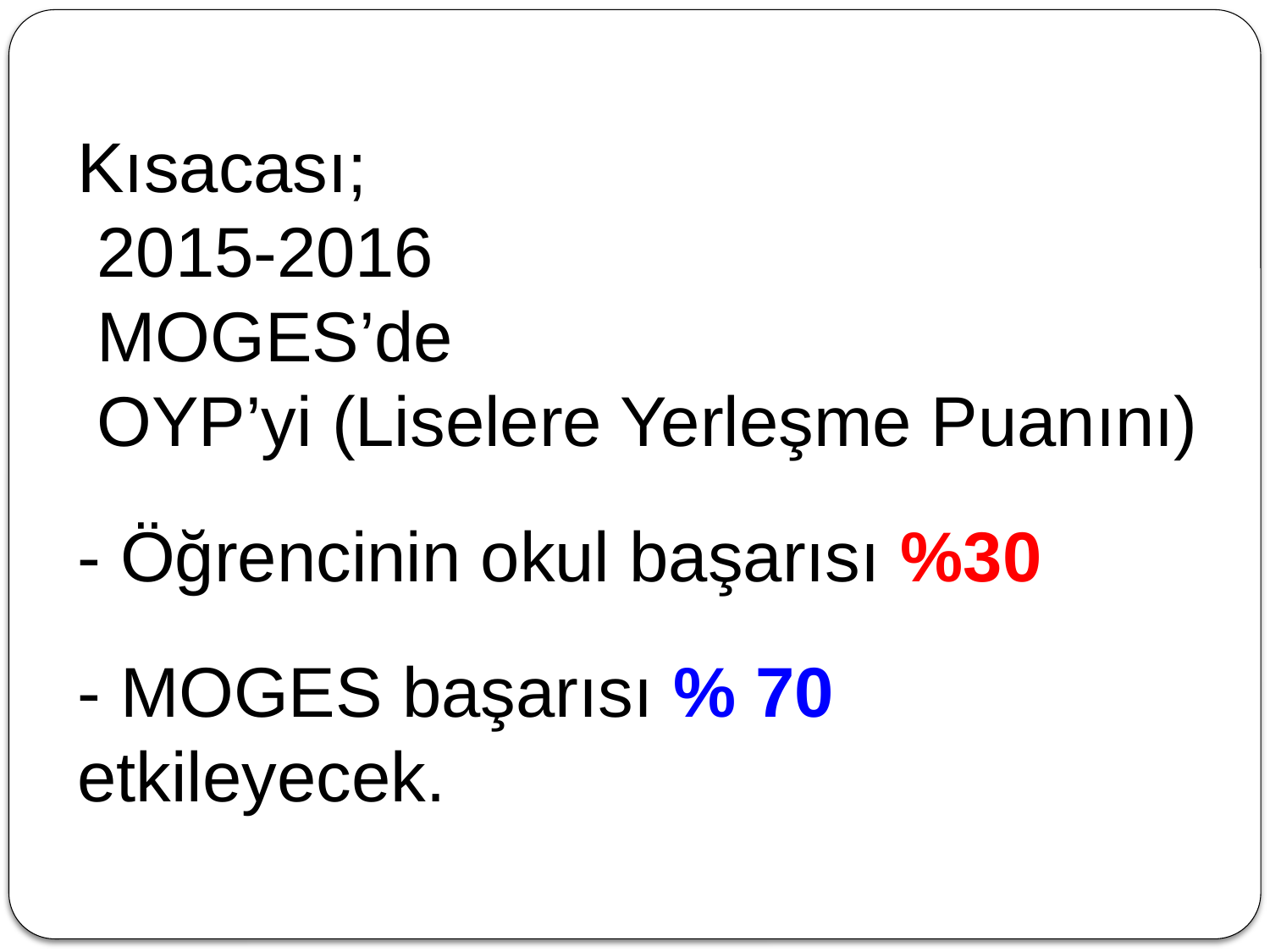

Kısacası;
 2015-2016
 MOGES’de
 OYP’yi (Liselere Yerleşme Puanını)

- Öğrencinin okul başarısı %30

- MOGES başarısı % 70 etkileyecek.